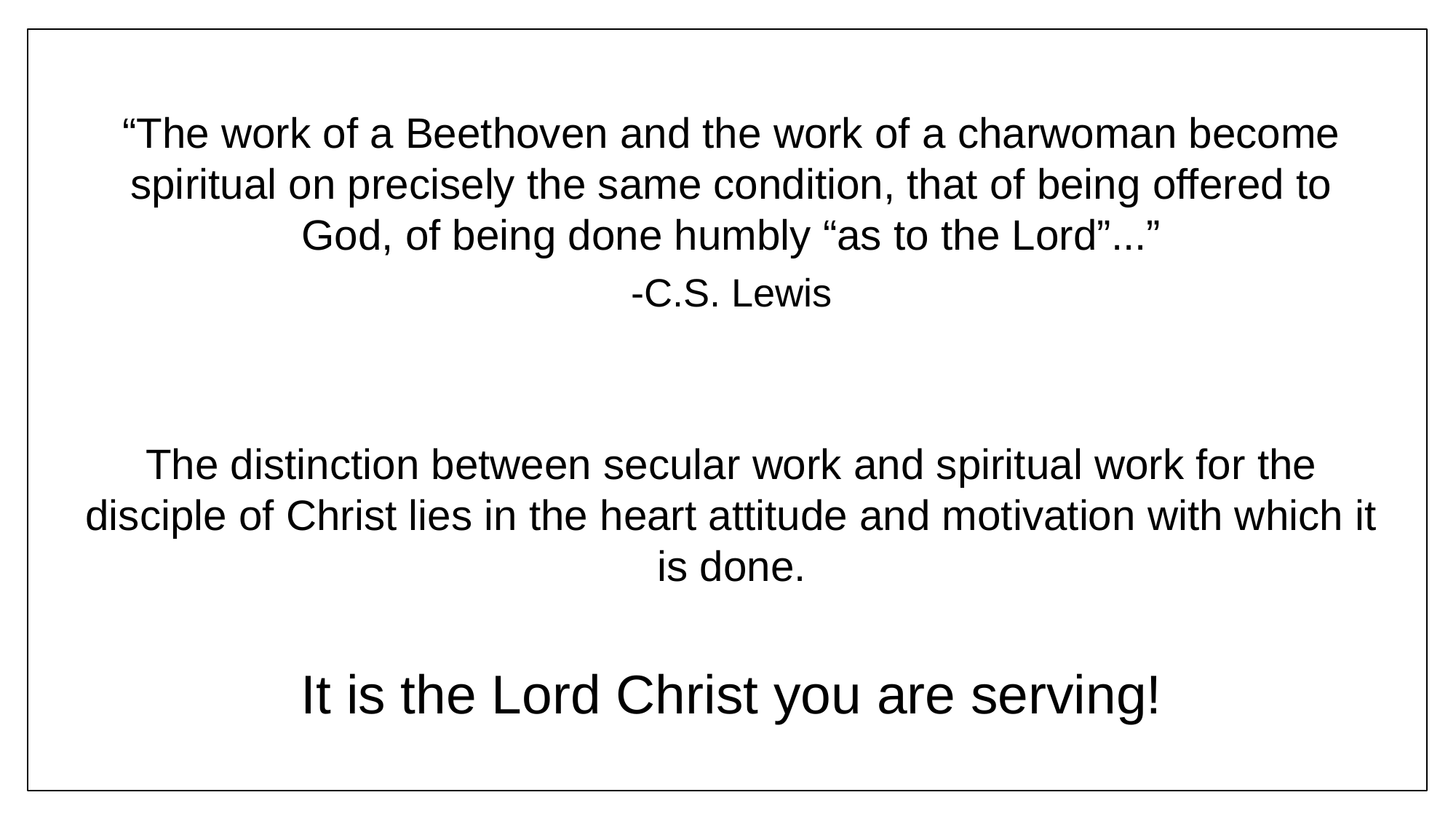

#
“The work of a Beethoven and the work of a charwoman become spiritual on precisely the same condition, that of being offered to God, of being done humbly “as to the Lord”...”
-C.S. Lewis

The distinction between secular work and spiritual work for the disciple of Christ lies in the heart attitude and motivation with which it is done.

It is the Lord Christ you are serving!